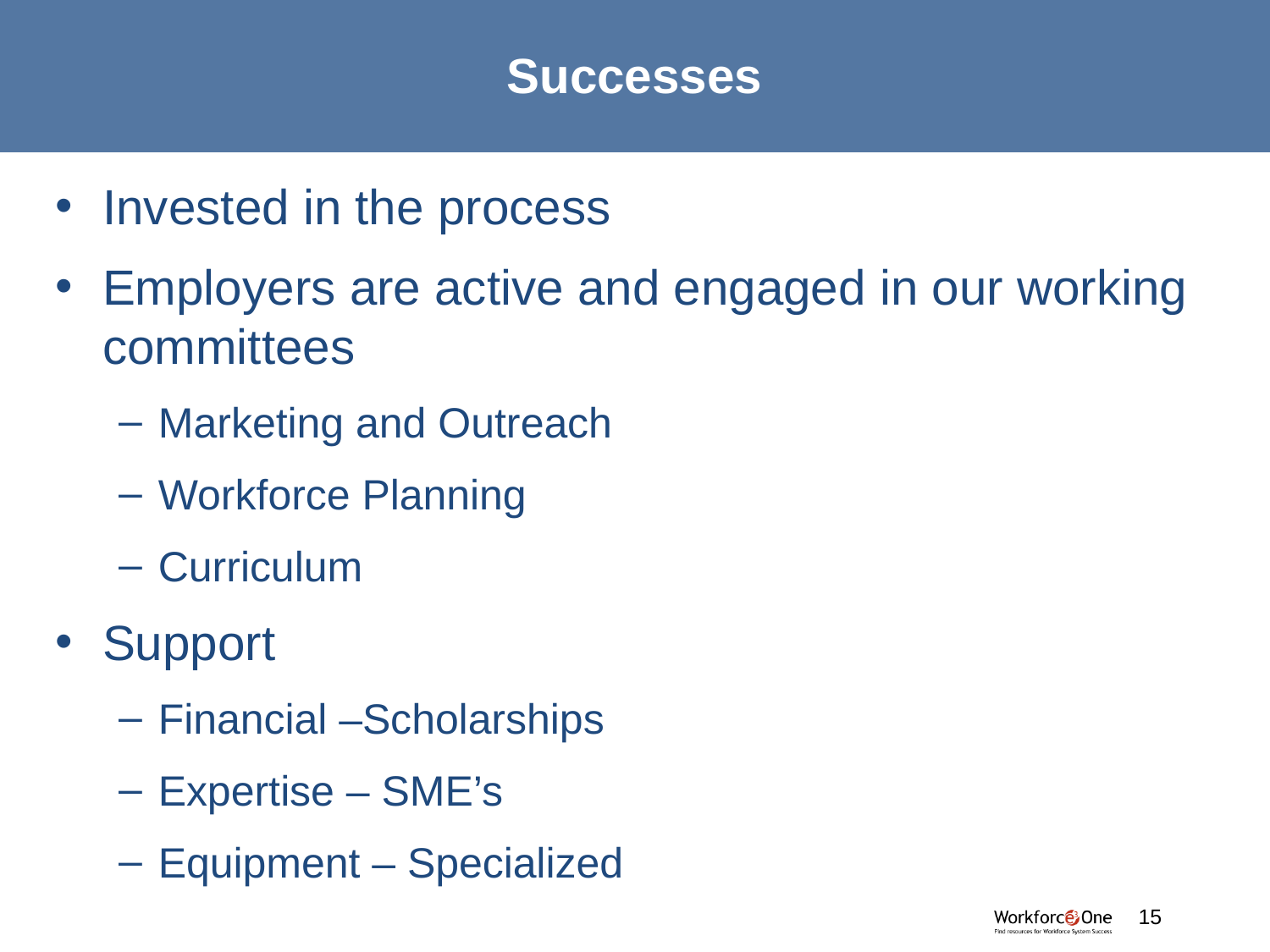

# Successes
Invested in the process
Employers are active and engaged in our working committees
Marketing and Outreach
Workforce Planning
Curriculum
Support
Financial –Scholarships
Expertise – SME’s
Equipment – Specialized
#
15